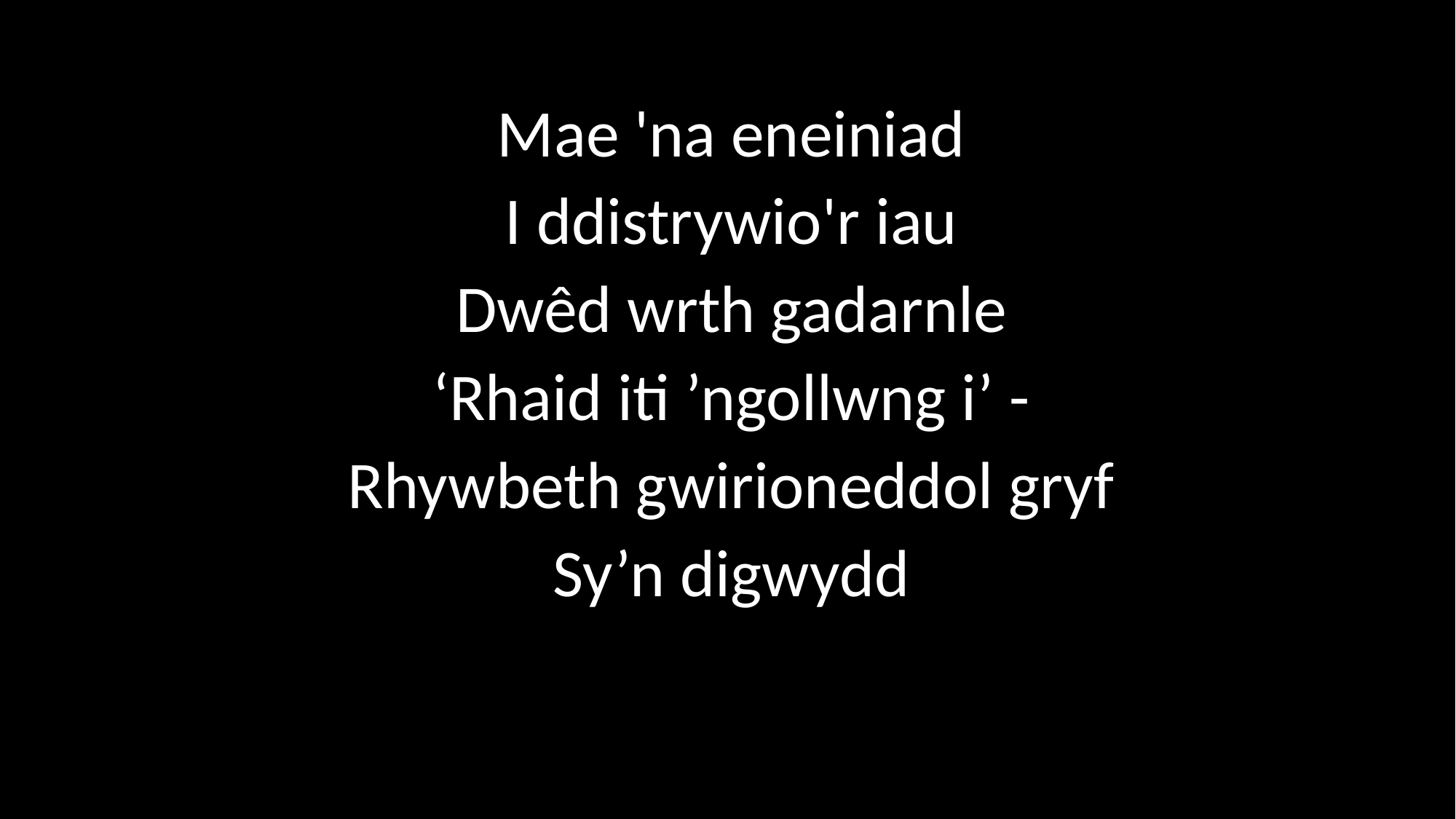

Mae 'na eneiniad
I ddistrywio'r iau
Dwêd wrth gadarnle
‘Rhaid iti ’ngollwng i’ -
Rhywbeth gwirioneddol gryf
Sy’n digwydd